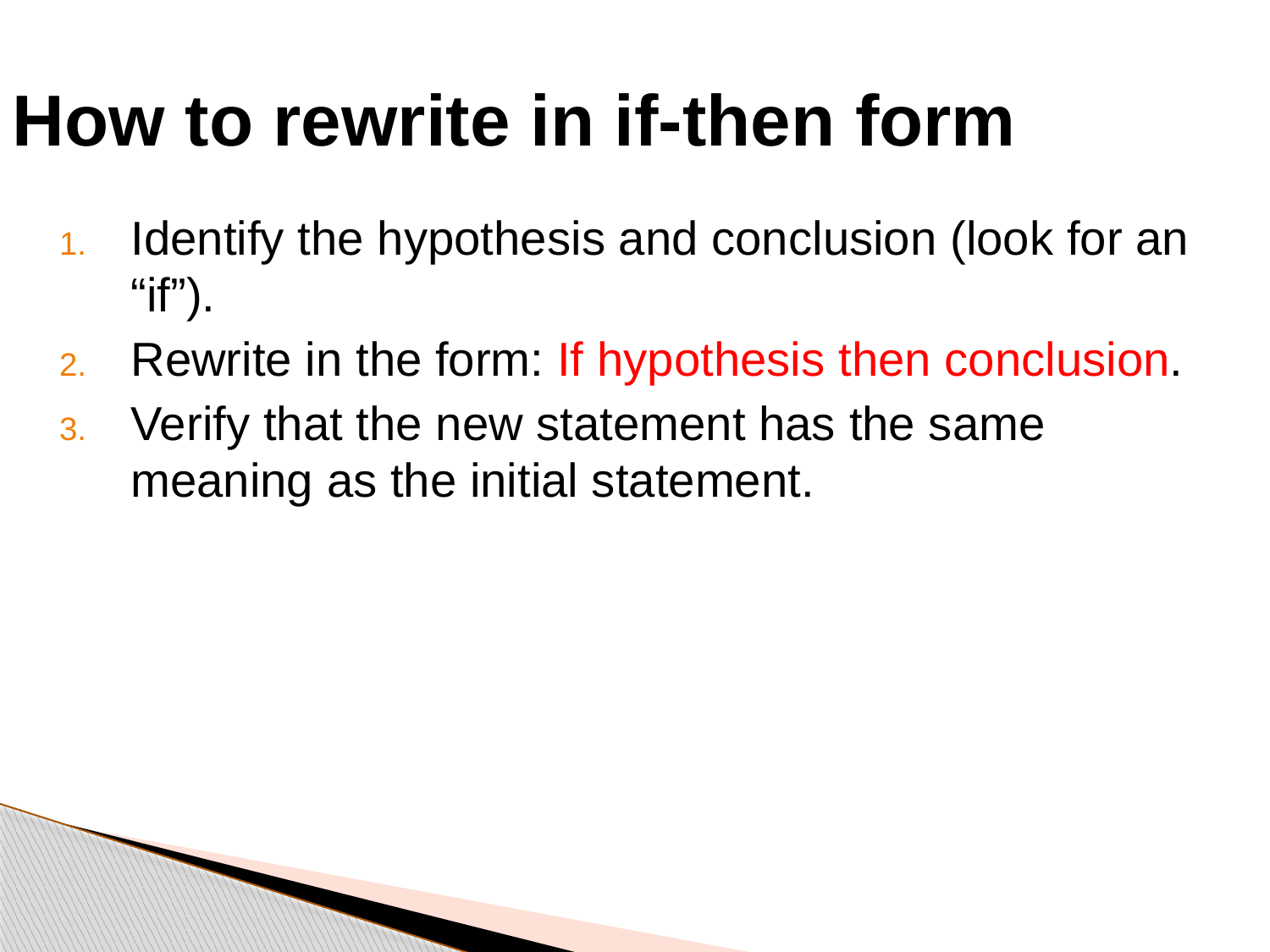

# How to rewrite in if-then form
Identify the hypothesis and conclusion (look for an “if”).
Rewrite in the form: If hypothesis then conclusion.
Verify that the new statement has the same meaning as the initial statement.